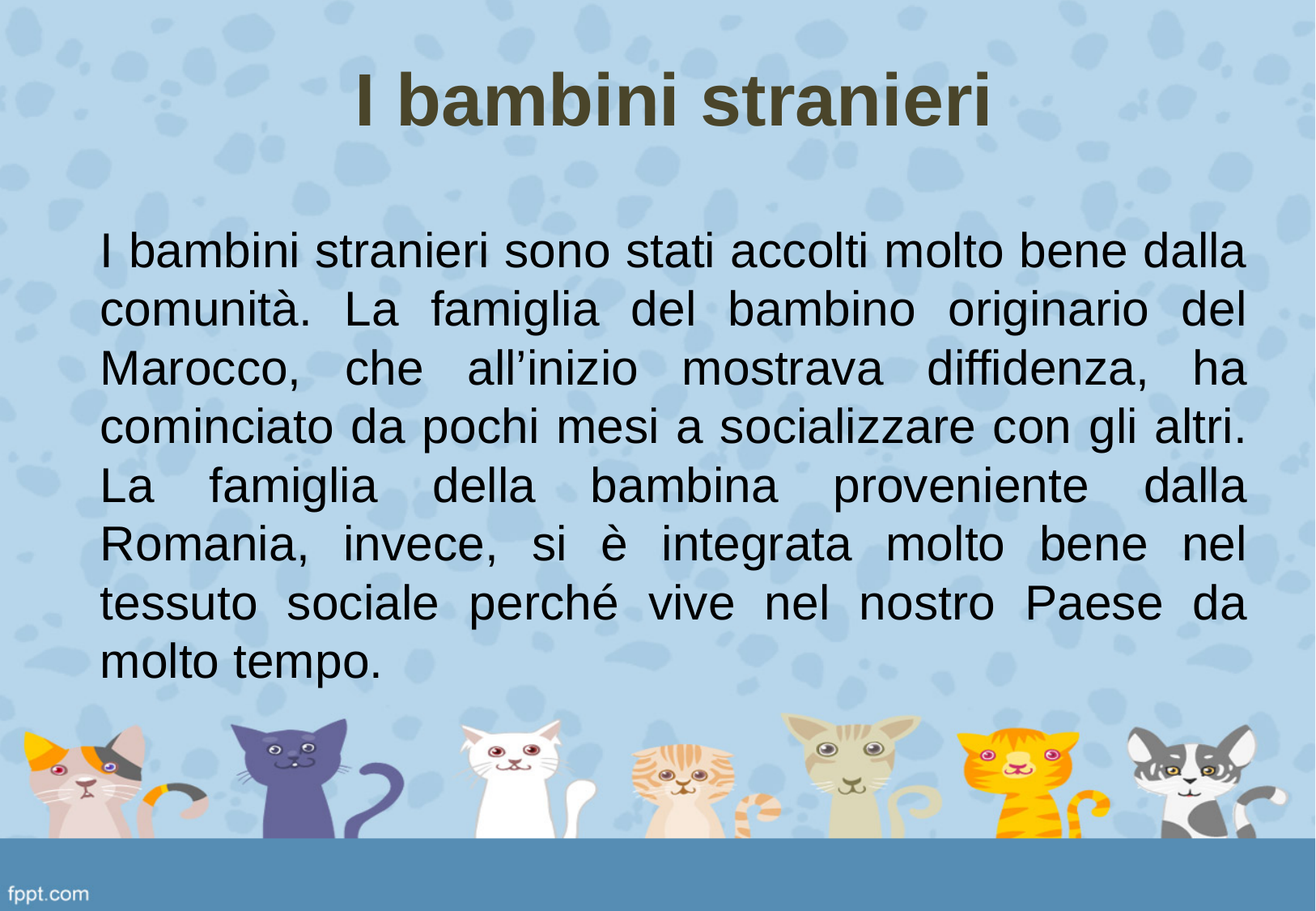

# I bambini stranieri
I bambini stranieri sono stati accolti molto bene dalla comunità. La famiglia del bambino originario del Marocco, che all’inizio mostrava diffidenza, ha cominciato da pochi mesi a socializzare con gli altri. La famiglia della bambina proveniente dalla Romania, invece, si è integrata molto bene nel tessuto sociale perché vive nel nostro Paese da molto tempo.